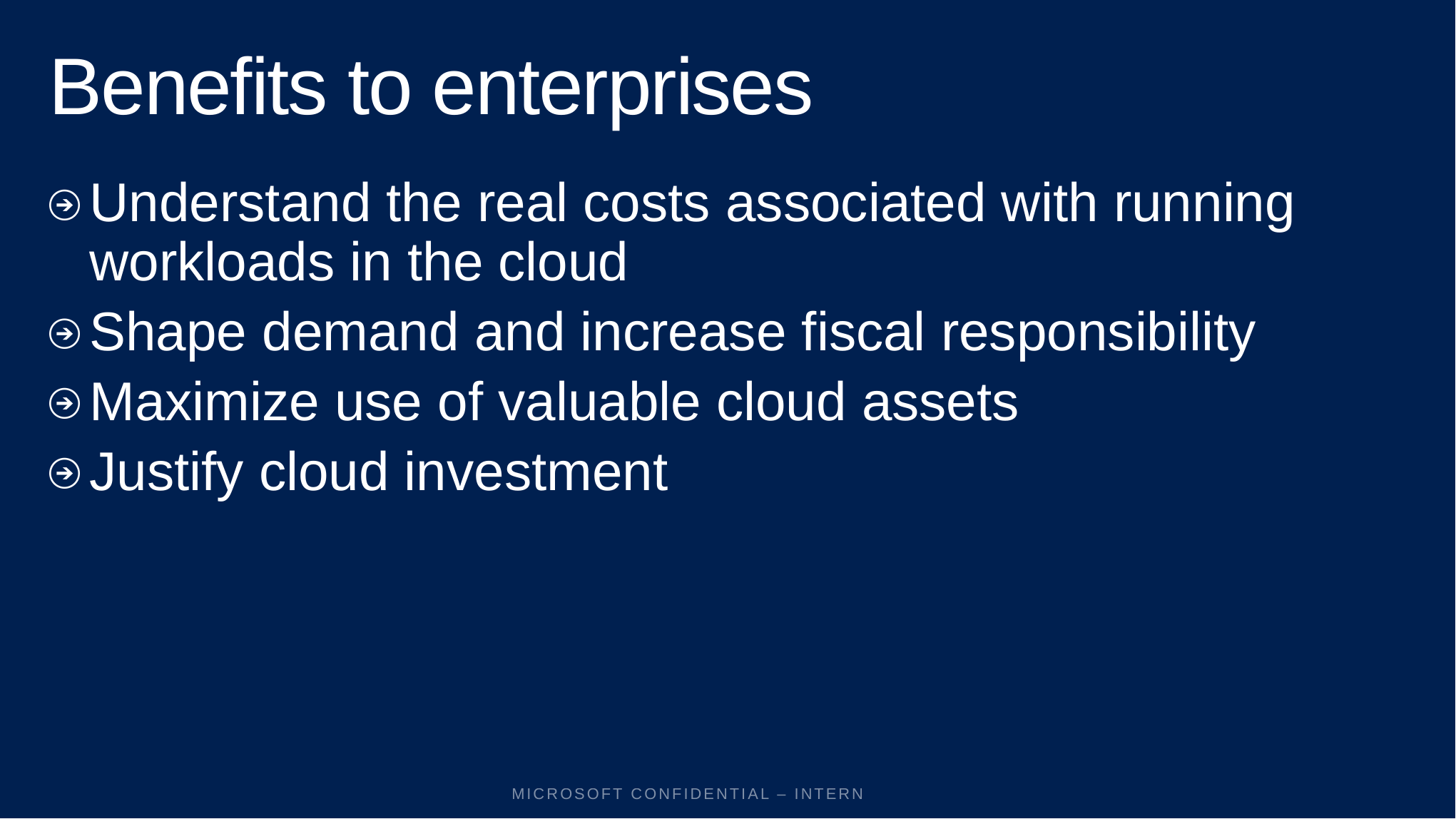

# Benefits to enterprises
Understand the real costs associated with running workloads in the cloud
Shape demand and increase fiscal responsibility
Maximize use of valuable cloud assets
Justify cloud investment